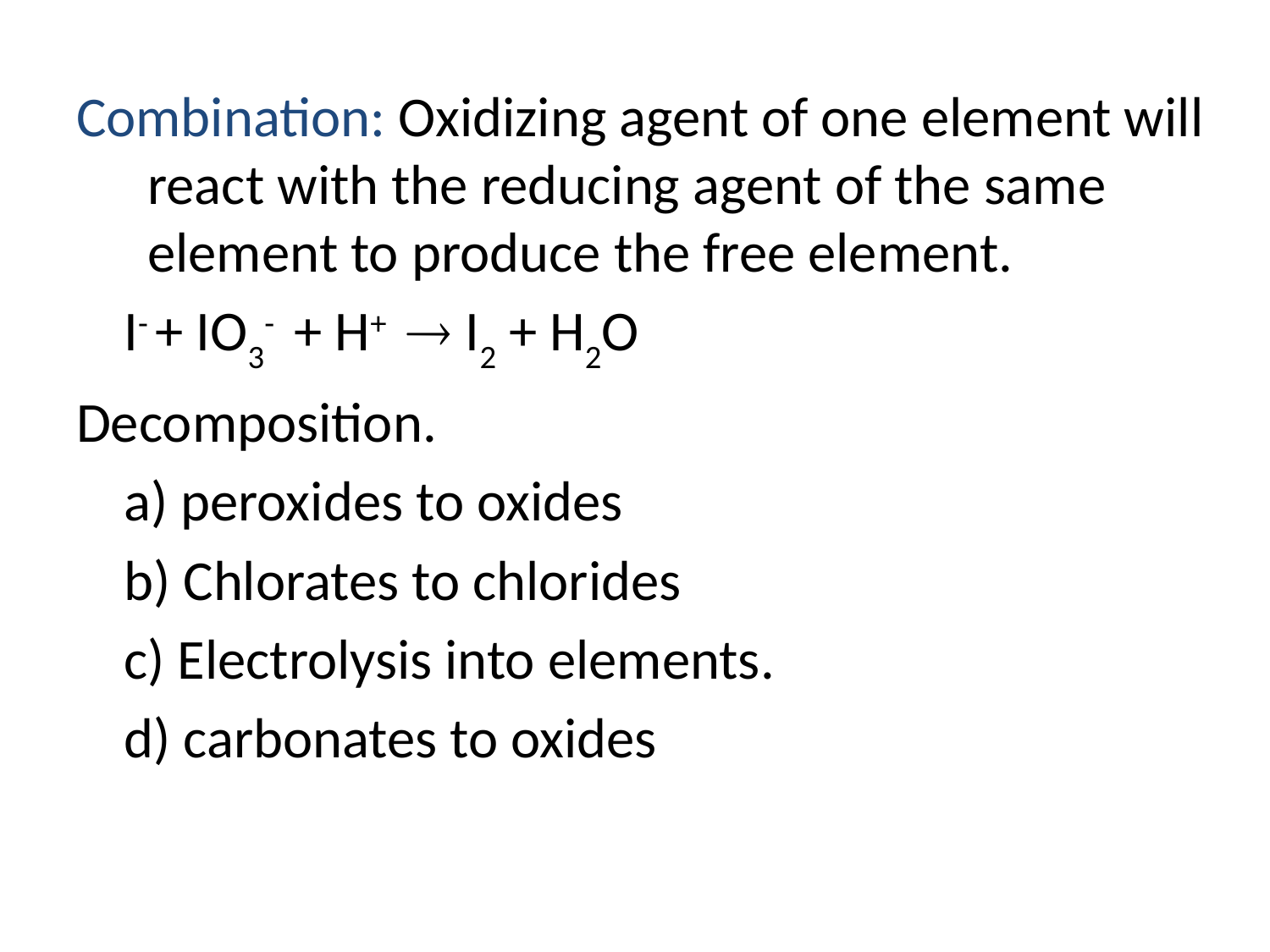

Combination: Oxidizing agent of one element will react with the reducing agent of the same element to produce the free element.
	I- + IO3-  + H+  → I2 + H2O
Decomposition.
	a) peroxides to oxides
	b) Chlorates to chlorides
	c) Electrolysis into elements.
	d) carbonates to oxides